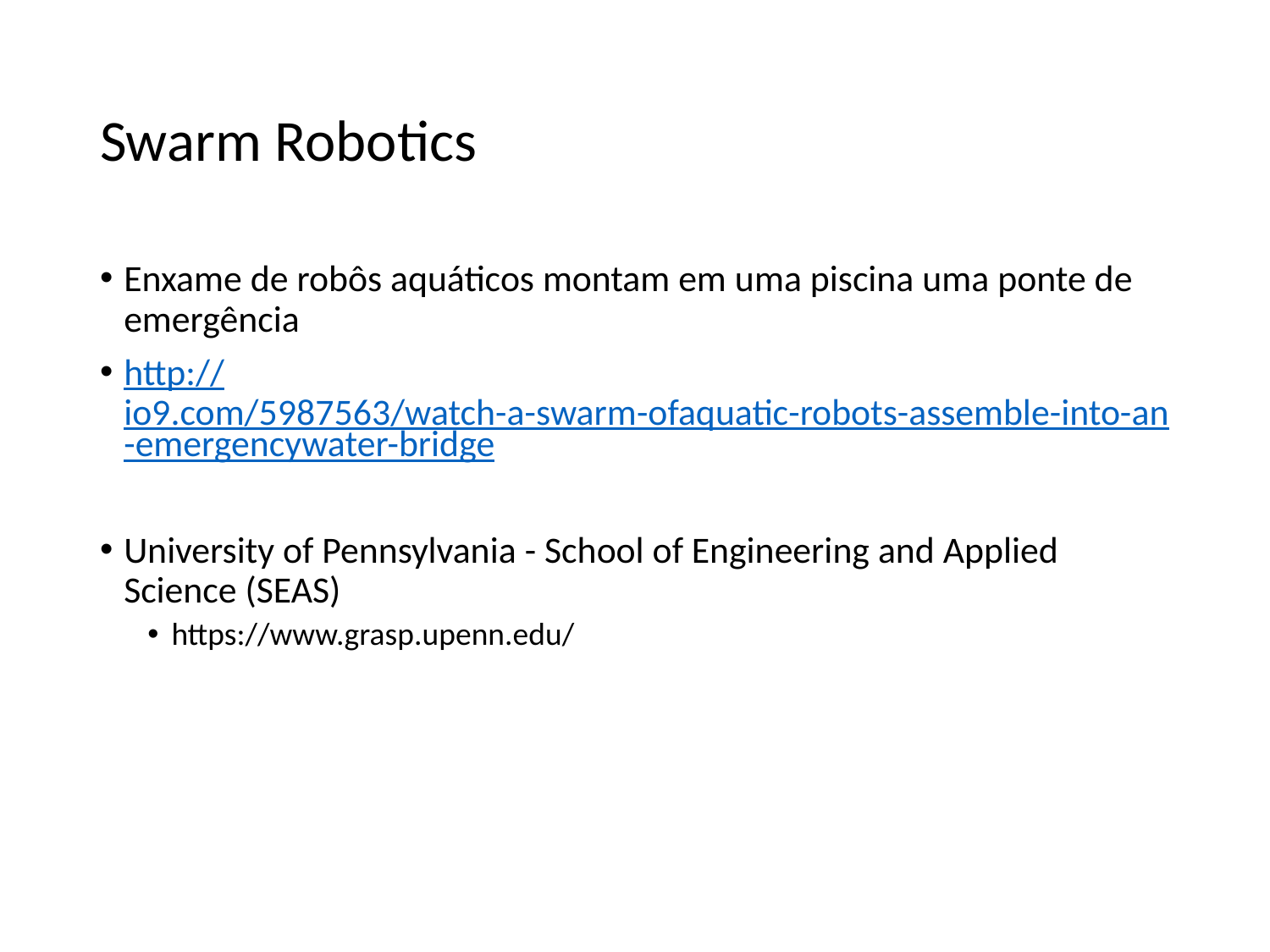

# Swarm Robotics
Enxame de robôs aquáticos montam em uma piscina uma ponte de emergência
http://io9.com/5987563/watch-a-swarm-ofaquatic-robots-assemble-into-an-emergencywater-bridge

University of Pennsylvania - School of Engineering and Applied Science (SEAS)
https://www.grasp.upenn.edu/